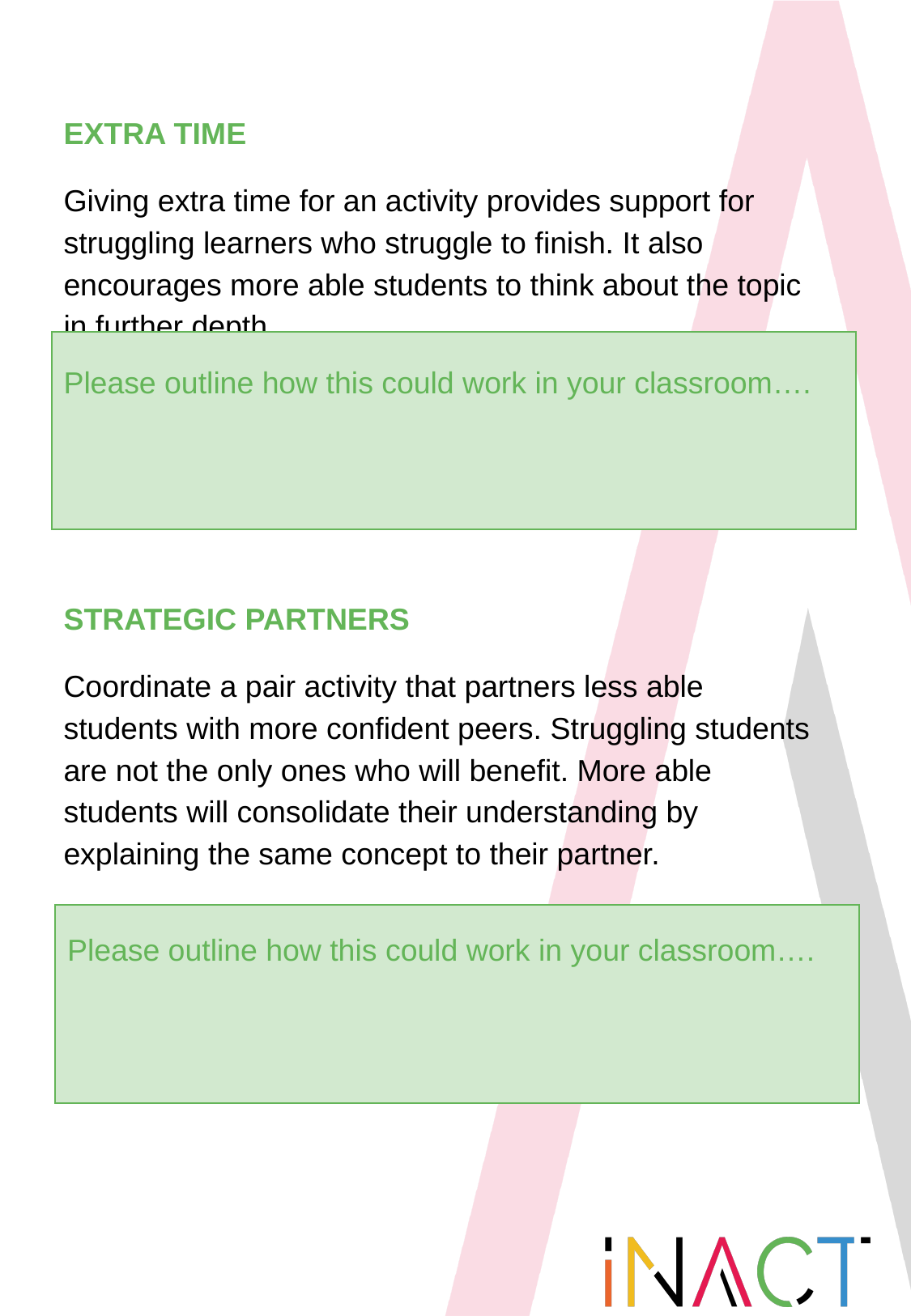

EXTRA TIME
Giving extra time for an activity provides support for struggling learners who struggle to finish. It also encourages more able students to think about the topic in further depth.

Please outline how this could work in your classroom….

STRATEGIC PARTNERS
Coordinate a pair activity that partners less able students with more confident peers. Struggling students are not the only ones who will benefit. More able students will consolidate their understanding by explaining the same concept to their partner.

Please outline how this could work in your classroom….